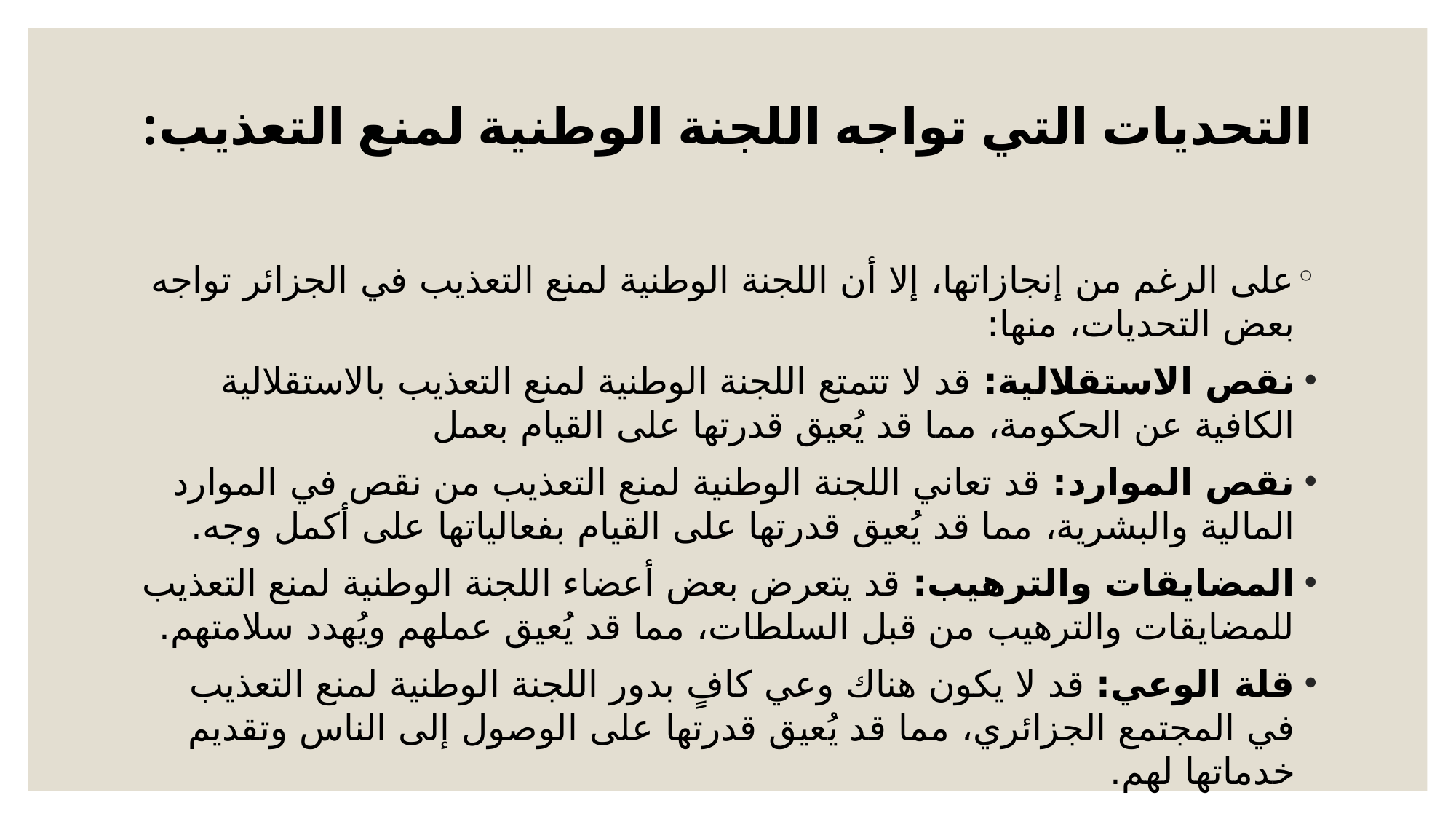

# التحديات التي تواجه اللجنة الوطنية لمنع التعذيب:
على الرغم من إنجازاتها، إلا أن اللجنة الوطنية لمنع التعذيب في الجزائر تواجه بعض التحديات، منها:
نقص الاستقلالية: قد لا تتمتع اللجنة الوطنية لمنع التعذيب بالاستقلالية الكافية عن الحكومة، مما قد يُعيق قدرتها على القيام بعمل
نقص الموارد: قد تعاني اللجنة الوطنية لمنع التعذيب من نقص في الموارد المالية والبشرية، مما قد يُعيق قدرتها على القيام بفعالياتها على أكمل وجه.
المضايقات والترهيب: قد يتعرض بعض أعضاء اللجنة الوطنية لمنع التعذيب للمضايقات والترهيب من قبل السلطات، مما قد يُعيق عملهم ويُهدد سلامتهم.
قلة الوعي: قد لا يكون هناك وعي كافٍ بدور اللجنة الوطنية لمنع التعذيب في المجتمع الجزائري، مما قد يُعيق قدرتها على الوصول إلى الناس وتقديم خدماتها لهم.